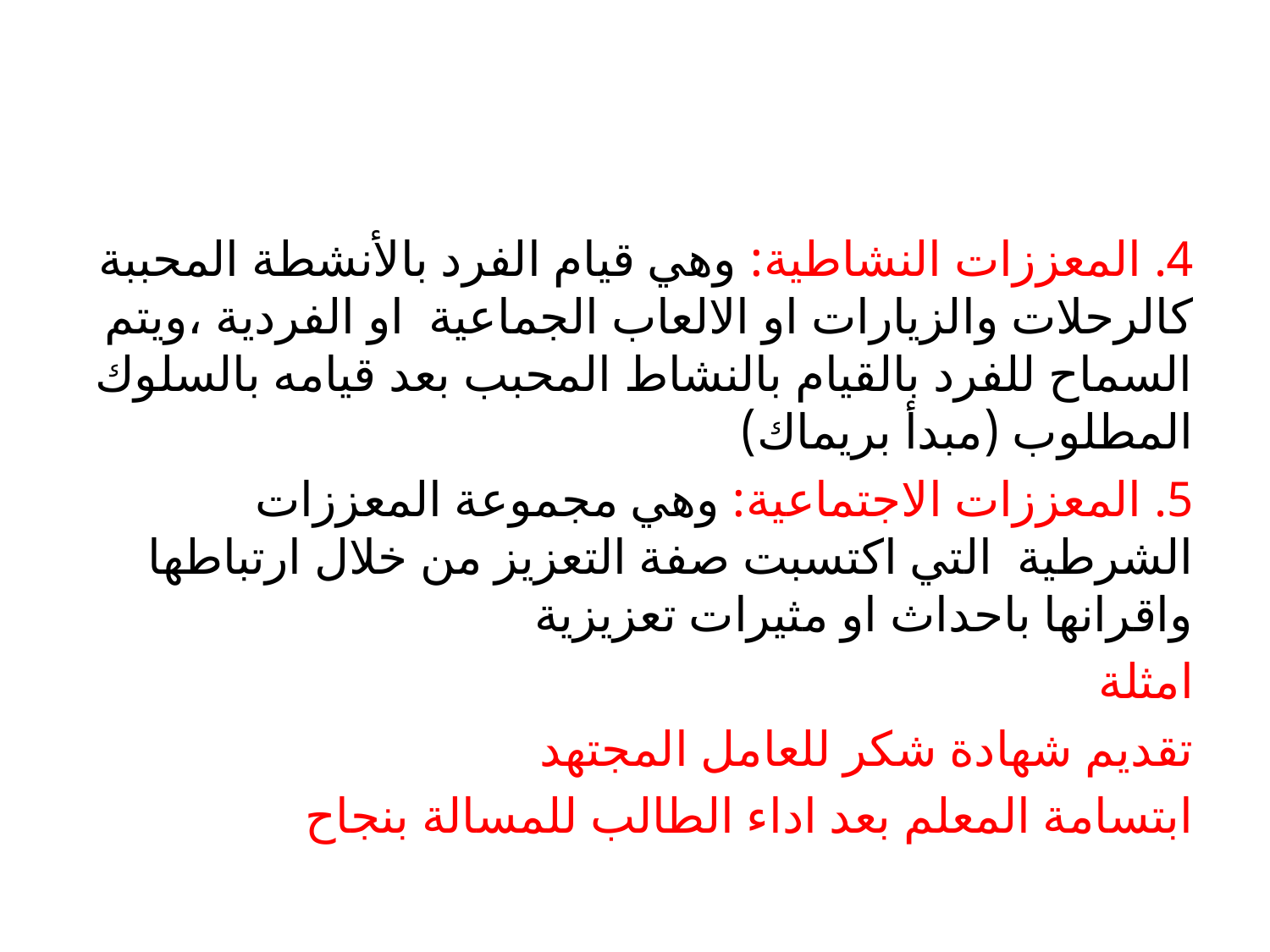

#
4. المعززات النشاطية: وهي قيام الفرد بالأنشطة المحببة كالرحلات والزيارات او الالعاب الجماعية  او الفردية ،ويتم السماح للفرد بالقيام بالنشاط المحبب بعد قيامه بالسلوك المطلوب (مبدأ بريماك)
5. المعززات الاجتماعية: وهي مجموعة المعززات الشرطية  التي اكتسبت صفة التعزيز من خلال ارتباطها  واقرانها باحداث او مثيرات تعزيزية
امثلة
تقديم شهادة شكر للعامل المجتهد
ابتسامة المعلم بعد اداء الطالب للمسالة بنجاح